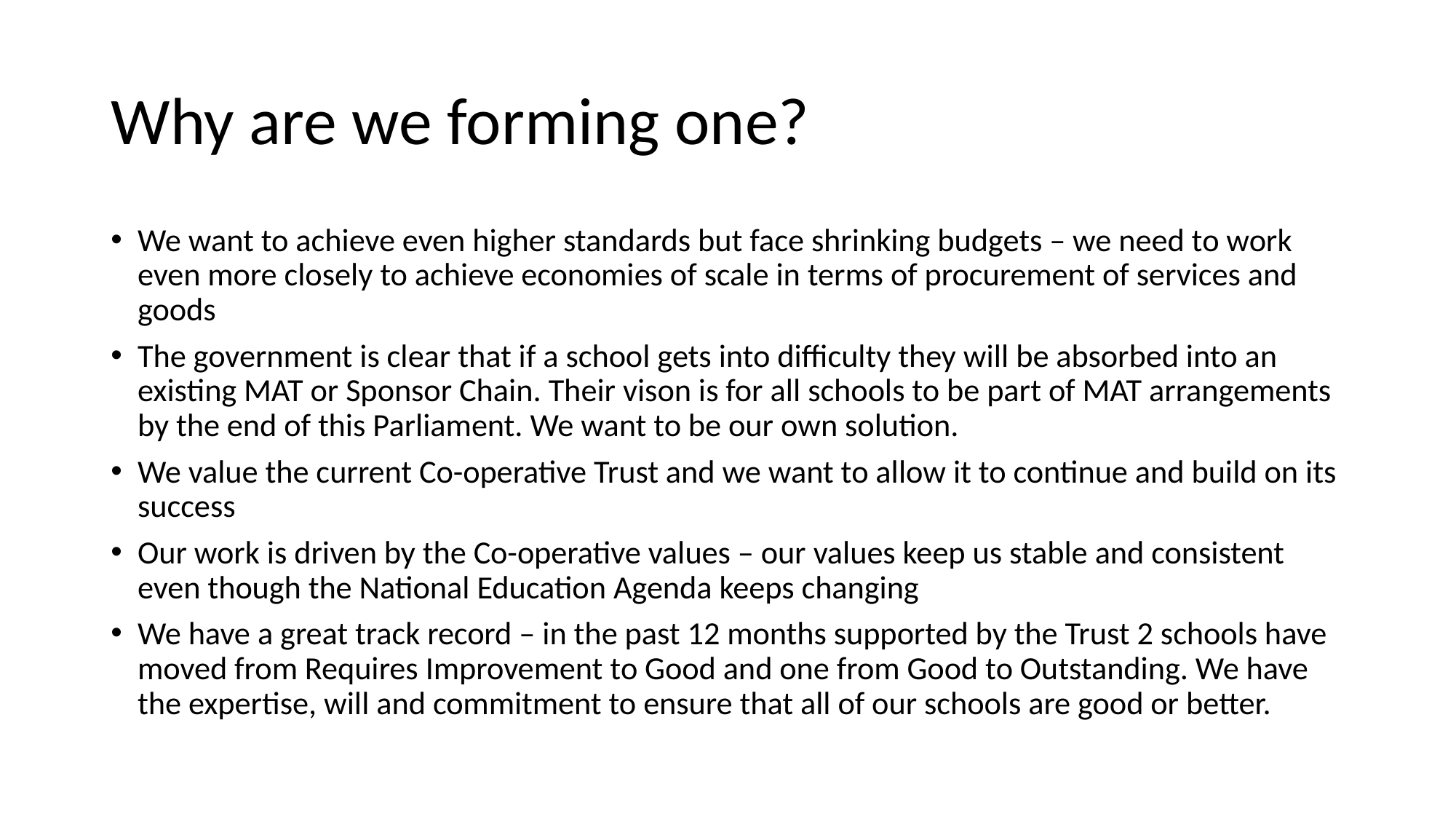

# Why are we forming one?
We want to achieve even higher standards but face shrinking budgets – we need to work even more closely to achieve economies of scale in terms of procurement of services and goods
The government is clear that if a school gets into difficulty they will be absorbed into an existing MAT or Sponsor Chain. Their vison is for all schools to be part of MAT arrangements by the end of this Parliament. We want to be our own solution.
We value the current Co-operative Trust and we want to allow it to continue and build on its success
Our work is driven by the Co-operative values – our values keep us stable and consistent even though the National Education Agenda keeps changing
We have a great track record – in the past 12 months supported by the Trust 2 schools have moved from Requires Improvement to Good and one from Good to Outstanding. We have the expertise, will and commitment to ensure that all of our schools are good or better.